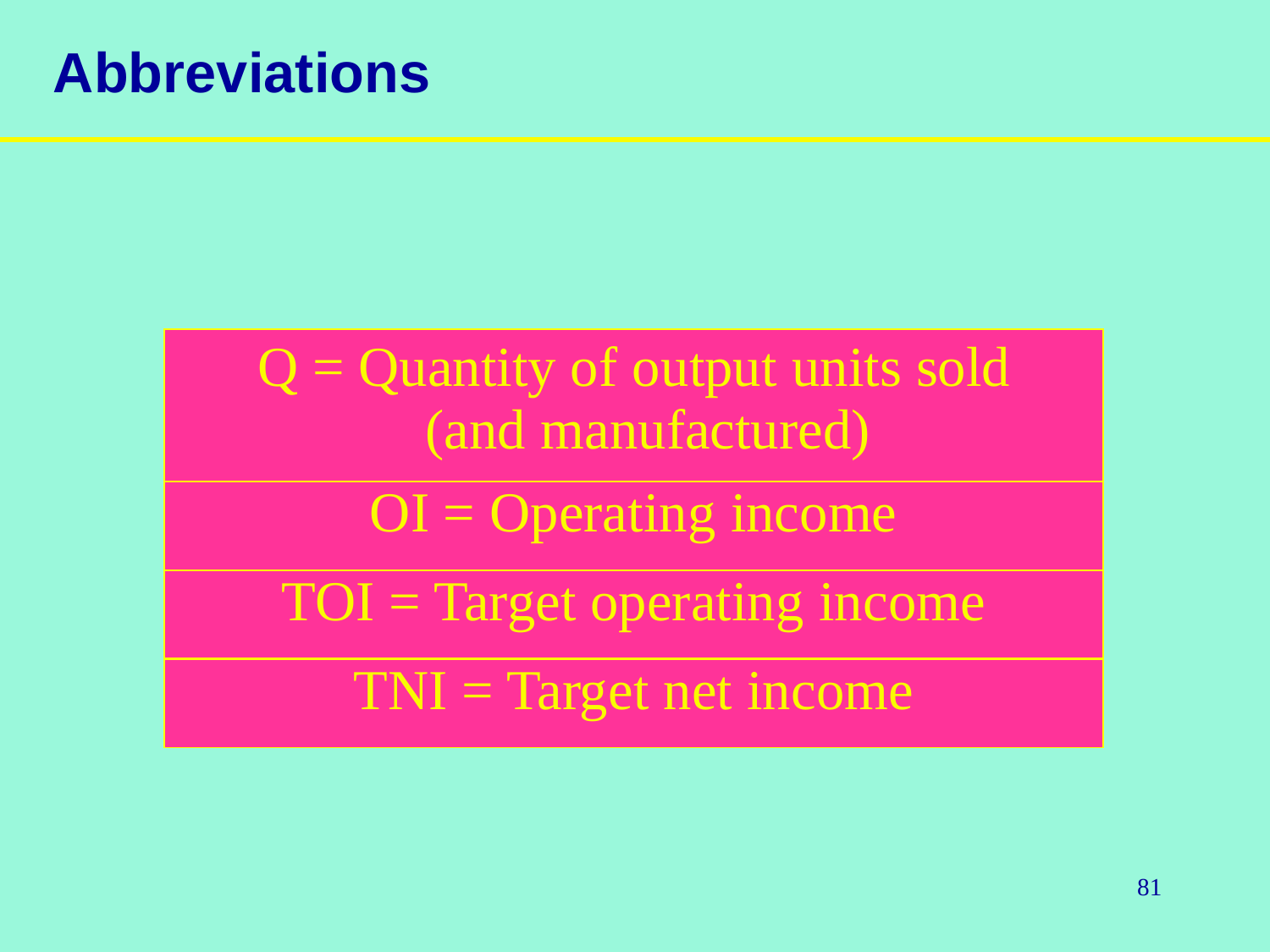

# Abbreviations
| Q = Quantity of output units sold (and manufactured) |
| --- |
| OI = Operating income |
| TOI = Target operating income |
| TNI = Target net income |
81